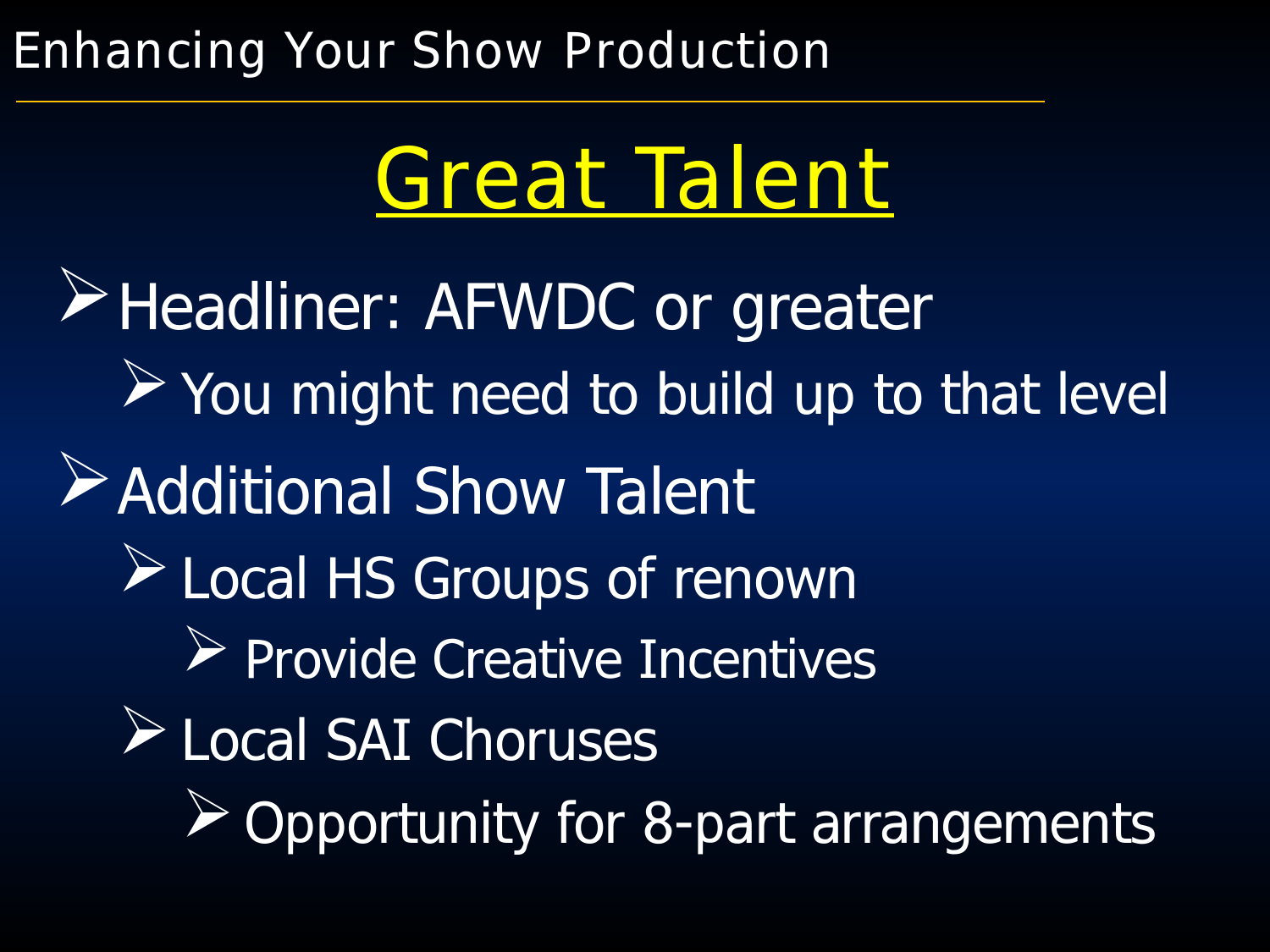

Enhancing Your Show Production
Great Talent
Headliner: AFWDC or greater
You might need to build up to that level
Additional Show Talent
Local HS Groups of renown
Provide Creative Incentives
Local SAI Choruses
Opportunity for 8-part arrangements